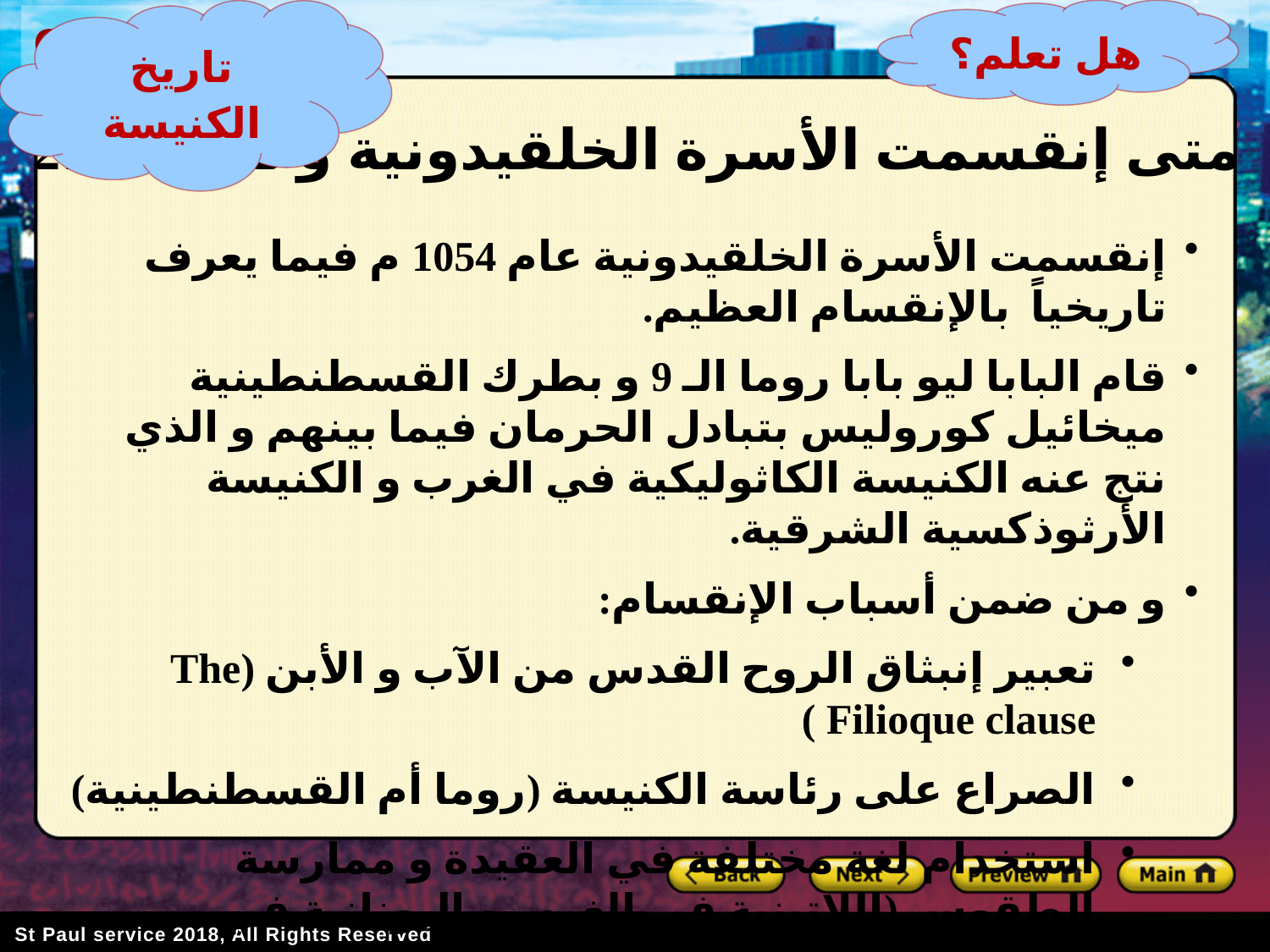

تاريخ الكنيسة
هل تعلم؟

27- متى إنقسمت الأسرة الخلقيدونية و لماذا؟
إنقسمت الأسرة الخلقيدونية عام 1054 م فيما يعرف تاريخياً  بالإنقسام العظيم.
قام البابا ليو بابا روما الـ 9 و بطرك القسطنطينية ميخائيل كوروليس بتبادل الحرمان فيما بينهم و الذي نتج عنه الكنيسة الكاثوليكية في الغرب و الكنيسة الأرثوذكسية الشرقية.
و من ضمن أسباب الإنقسام:
تعبير إنبثاق الروح القدس من الآب و الأبن (The Filioque clause )
الصراع على رئاسة الكنيسة (روما أم القسطنطينية)
استخدام لغة مختلفة في العقيدة و ممارسة الطقوس (اللاتينية في الغرب و اليونانية في الشرق)